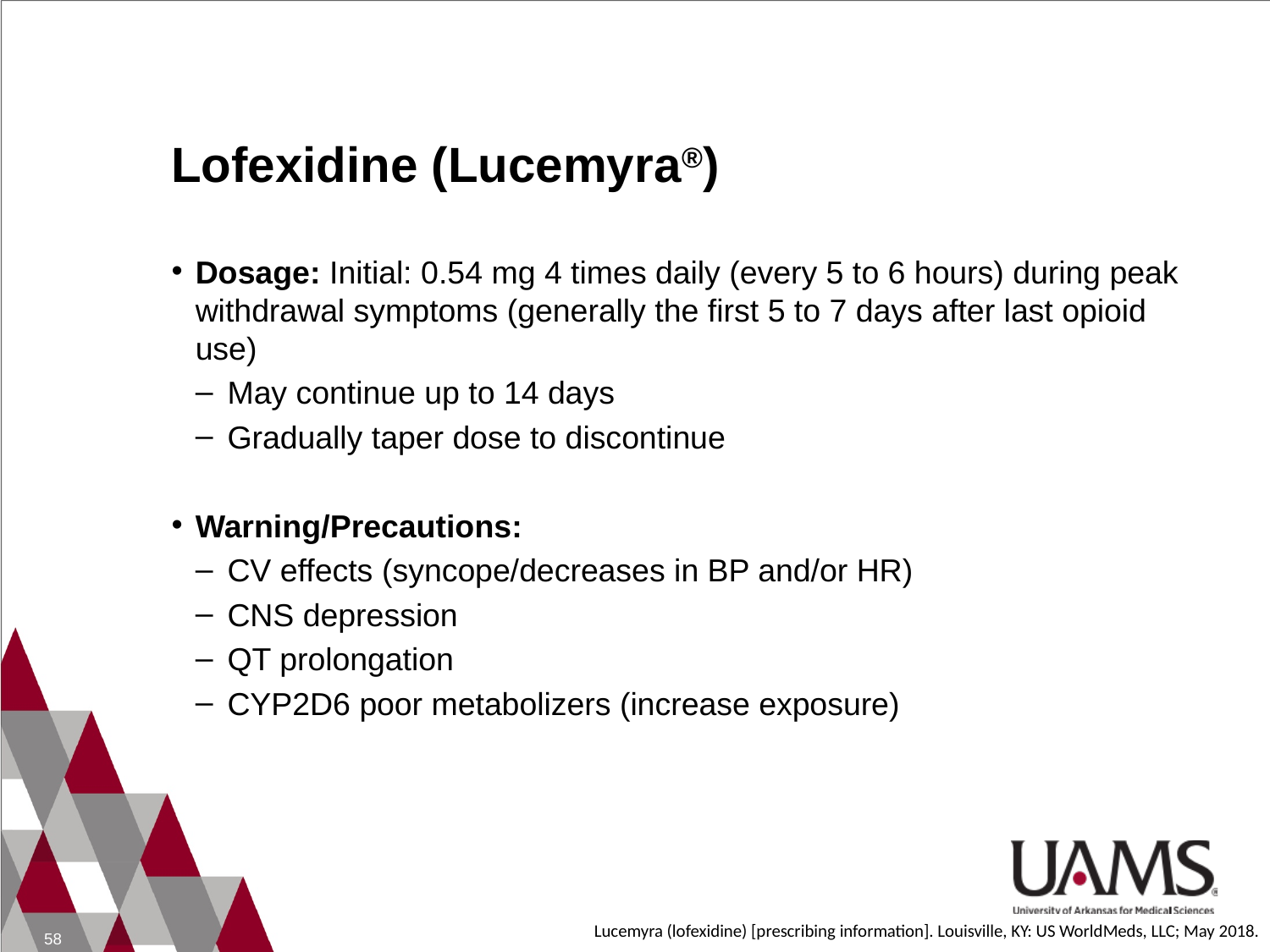

# Lofexidine (Lucemyra®)
Dosage: Initial: 0.54 mg 4 times daily (every 5 to 6 hours) during peak withdrawal symptoms (generally the first 5 to 7 days after last opioid use)
May continue up to 14 days
Gradually taper dose to discontinue

Warning/Precautions:
CV effects (syncope/decreases in BP and/or HR)
CNS depression
QT prolongation
CYP2D6 poor metabolizers (increase exposure)
Lucemyra (lofexidine) [prescribing information]. Louisville, KY: US WorldMeds, LLC; May 2018.